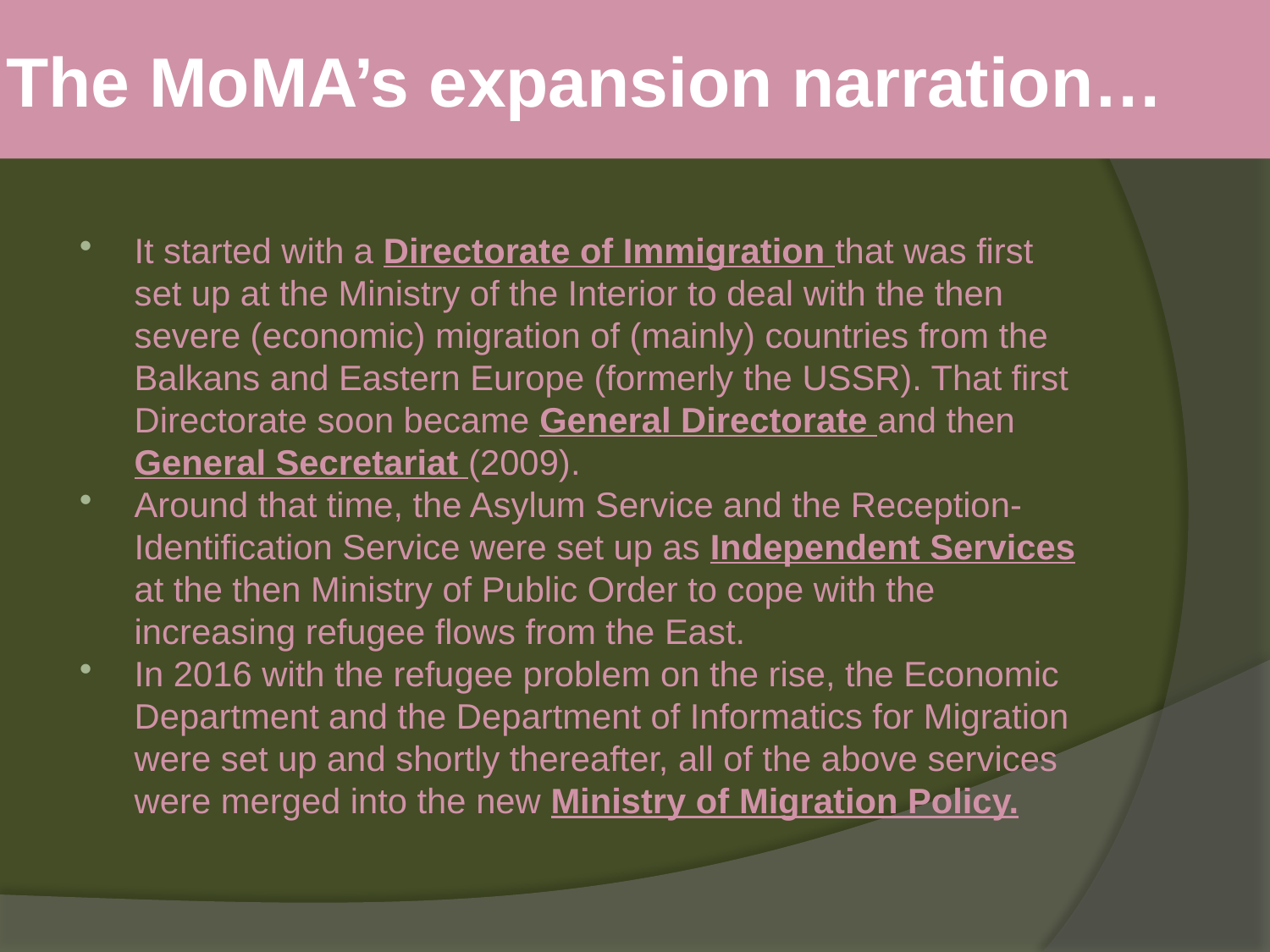

# The MoMA’s expansion narration…
It started with a Directorate of Immigration that was first set up at the Ministry of the Interior to deal with the then severe (economic) migration of (mainly) countries from the Balkans and Eastern Europe (formerly the USSR). That first Directorate soon became General Directorate and then General Secretariat (2009).
Around that time, the Asylum Service and the Reception-Identification Service were set up as Independent Services at the then Ministry of Public Order to cope with the increasing refugee flows from the East.
In 2016 with the refugee problem on the rise, the Economic Department and the Department of Informatics for Migration were set up and shortly thereafter, all of the above services were merged into the new Ministry of Migration Policy.